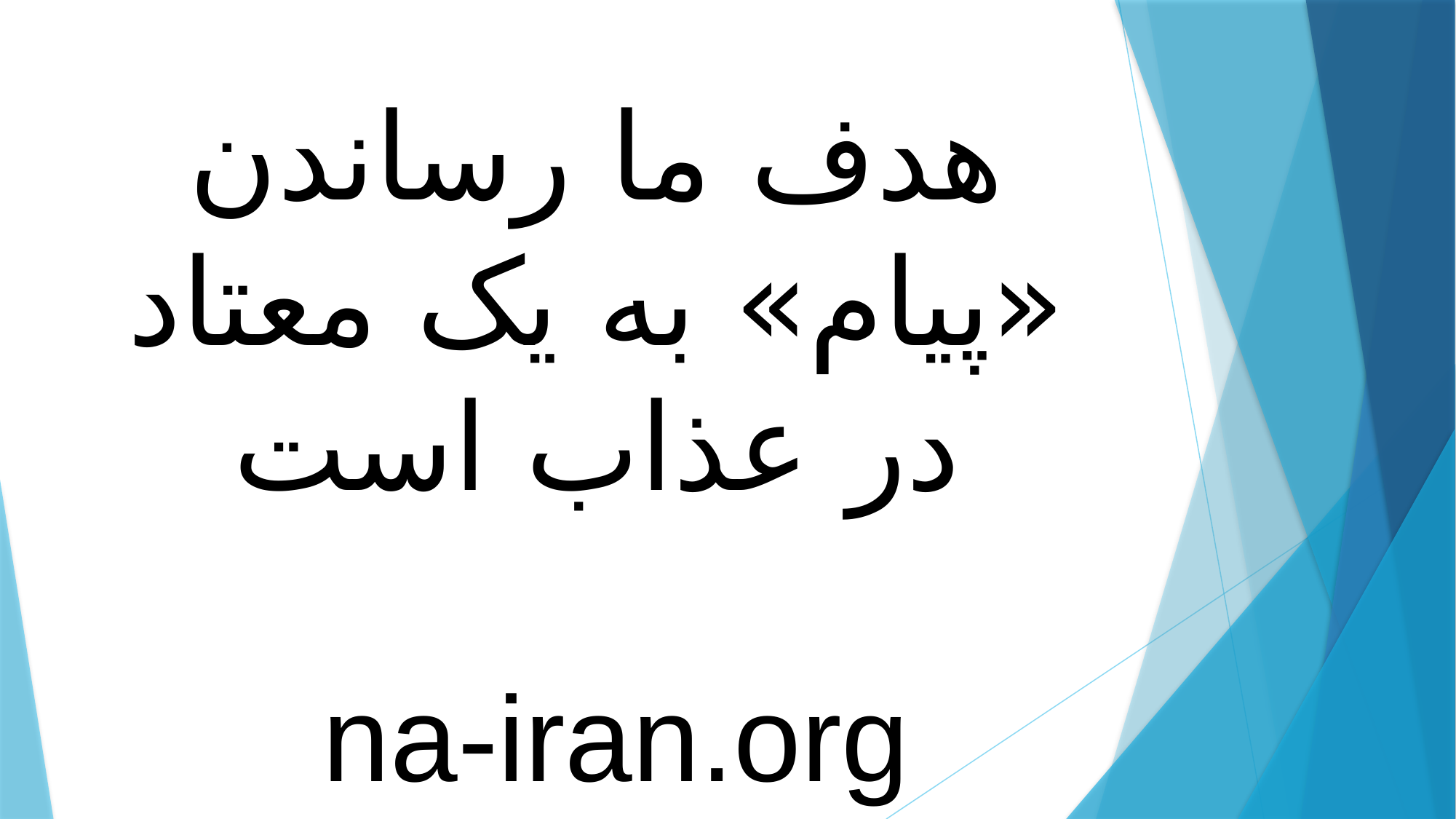

# هدف ما رساندن «پیام» به یک معتاد در عذاب است na-iran.org خدانگهداردوستان